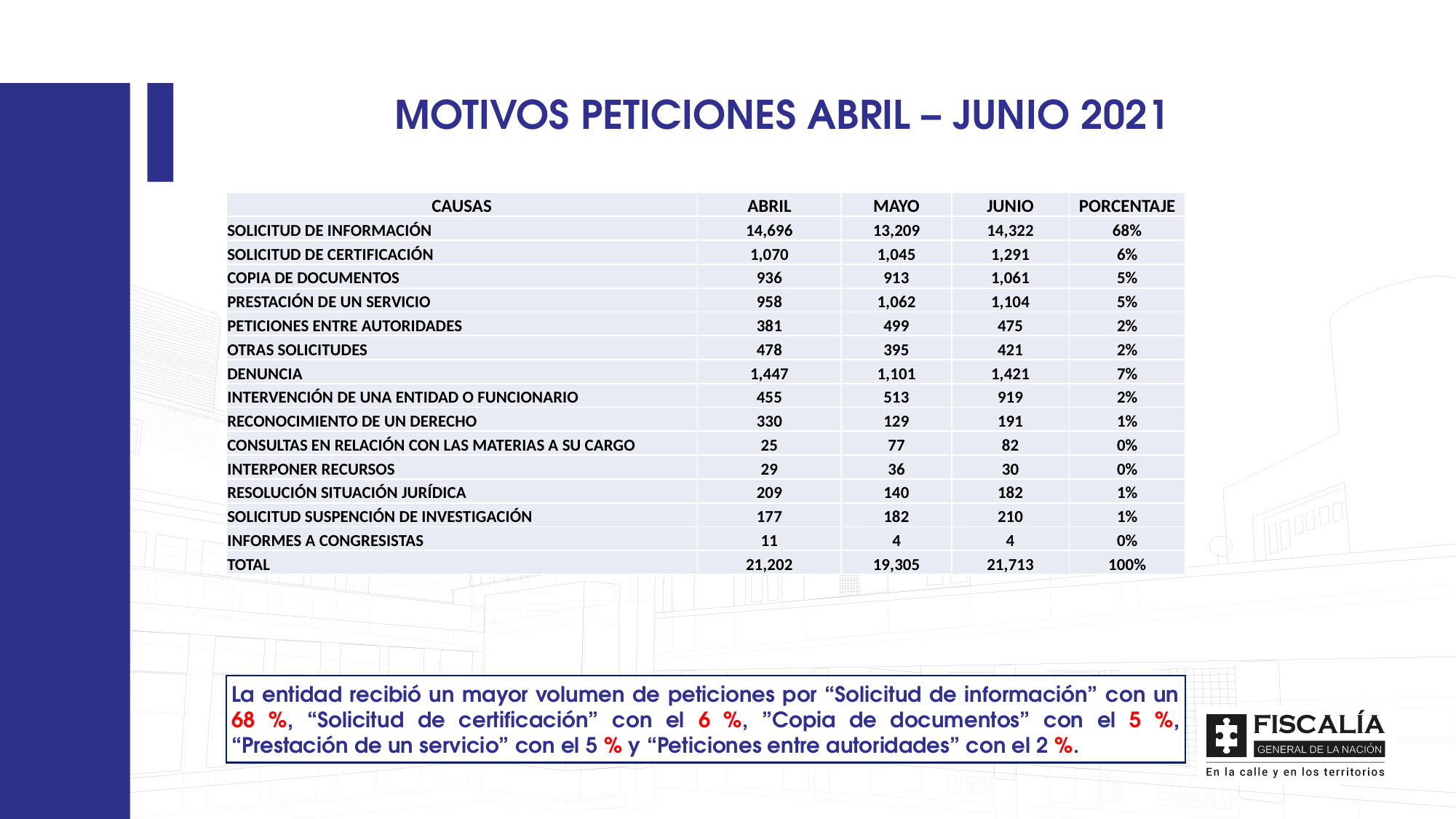

MOTIVOS PETICIONES ABRIL – JUNIO 2021
| CAUSAS | ABRIL | MAYO | JUNIO | PORCENTAJE |
| --- | --- | --- | --- | --- |
| SOLICITUD DE INFORMACIÓN | 14,696 | 13,209 | 14,322 | 68% |
| SOLICITUD DE CERTIFICACIÓN | 1,070 | 1,045 | 1,291 | 6% |
| COPIA DE DOCUMENTOS | 936 | 913 | 1,061 | 5% |
| PRESTACIÓN DE UN SERVICIO | 958 | 1,062 | 1,104 | 5% |
| PETICIONES ENTRE AUTORIDADES | 381 | 499 | 475 | 2% |
| OTRAS SOLICITUDES | 478 | 395 | 421 | 2% |
| DENUNCIA | 1,447 | 1,101 | 1,421 | 7% |
| INTERVENCIÓN DE UNA ENTIDAD O FUNCIONARIO | 455 | 513 | 919 | 2% |
| RECONOCIMIENTO DE UN DERECHO | 330 | 129 | 191 | 1% |
| CONSULTAS EN RELACIÓN CON LAS MATERIAS A SU CARGO | 25 | 77 | 82 | 0% |
| INTERPONER RECURSOS | 29 | 36 | 30 | 0% |
| RESOLUCIÓN SITUACIÓN JURÍDICA | 209 | 140 | 182 | 1% |
| SOLICITUD SUSPENCIÓN DE INVESTIGACIÓN | 177 | 182 | 210 | 1% |
| INFORMES A CONGRESISTAS | 11 | 4 | 4 | 0% |
| TOTAL | 21,202 | 19,305 | 21,713 | 100% |
La entidad recibió un mayor volumen de peticiones por “Solicitud de información” con un 68 %, “Solicitud de certificación” con el 6 %, ”Copia de documentos” con el 5 %, “Prestación de un servicio” con el 5 % y “Peticiones entre autoridades” con el 2 %.